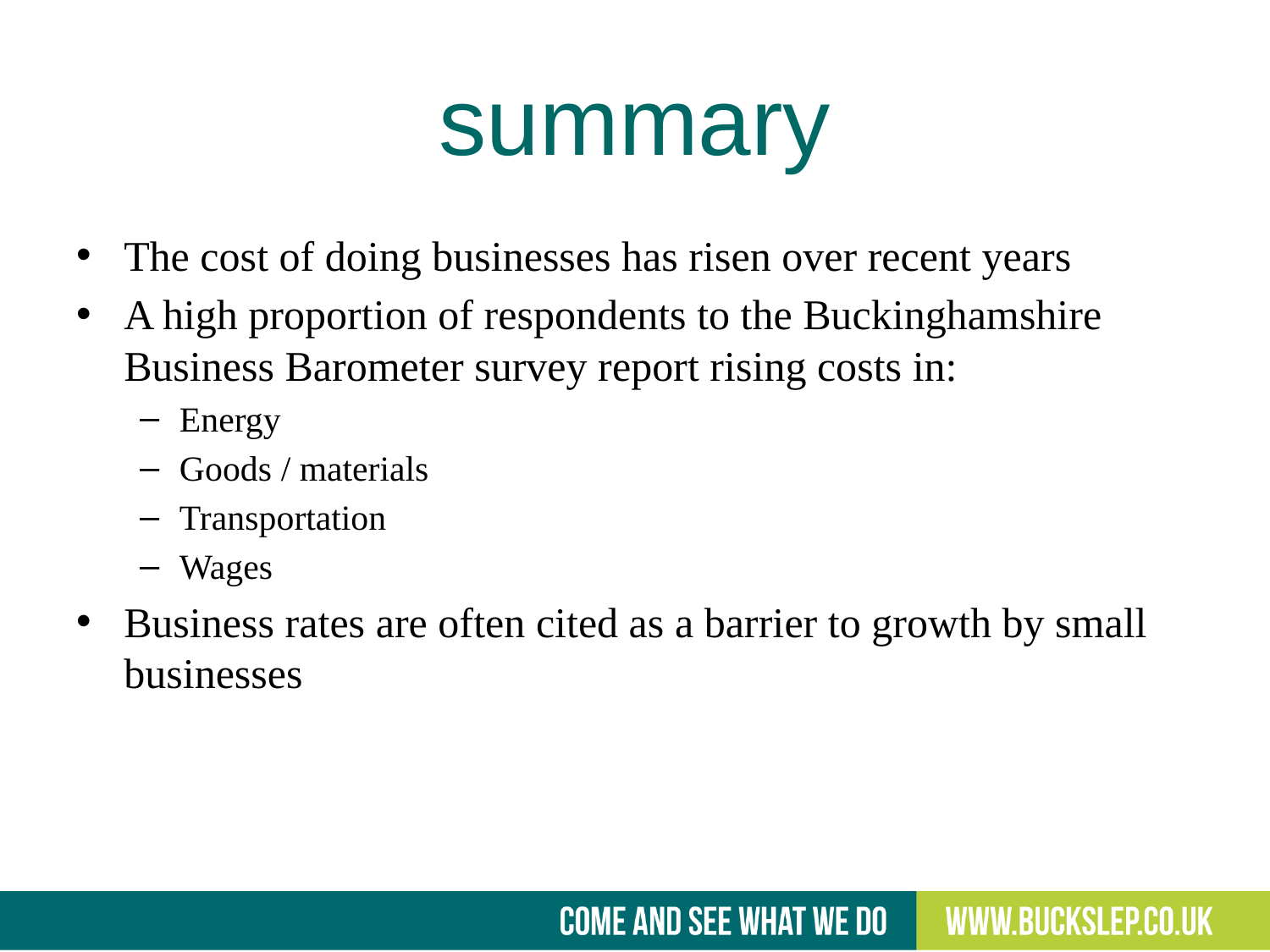

# summary
The cost of doing businesses has risen over recent years
A high proportion of respondents to the Buckinghamshire Business Barometer survey report rising costs in:
Energy
Goods / materials
Transportation
Wages
Business rates are often cited as a barrier to growth by small businesses